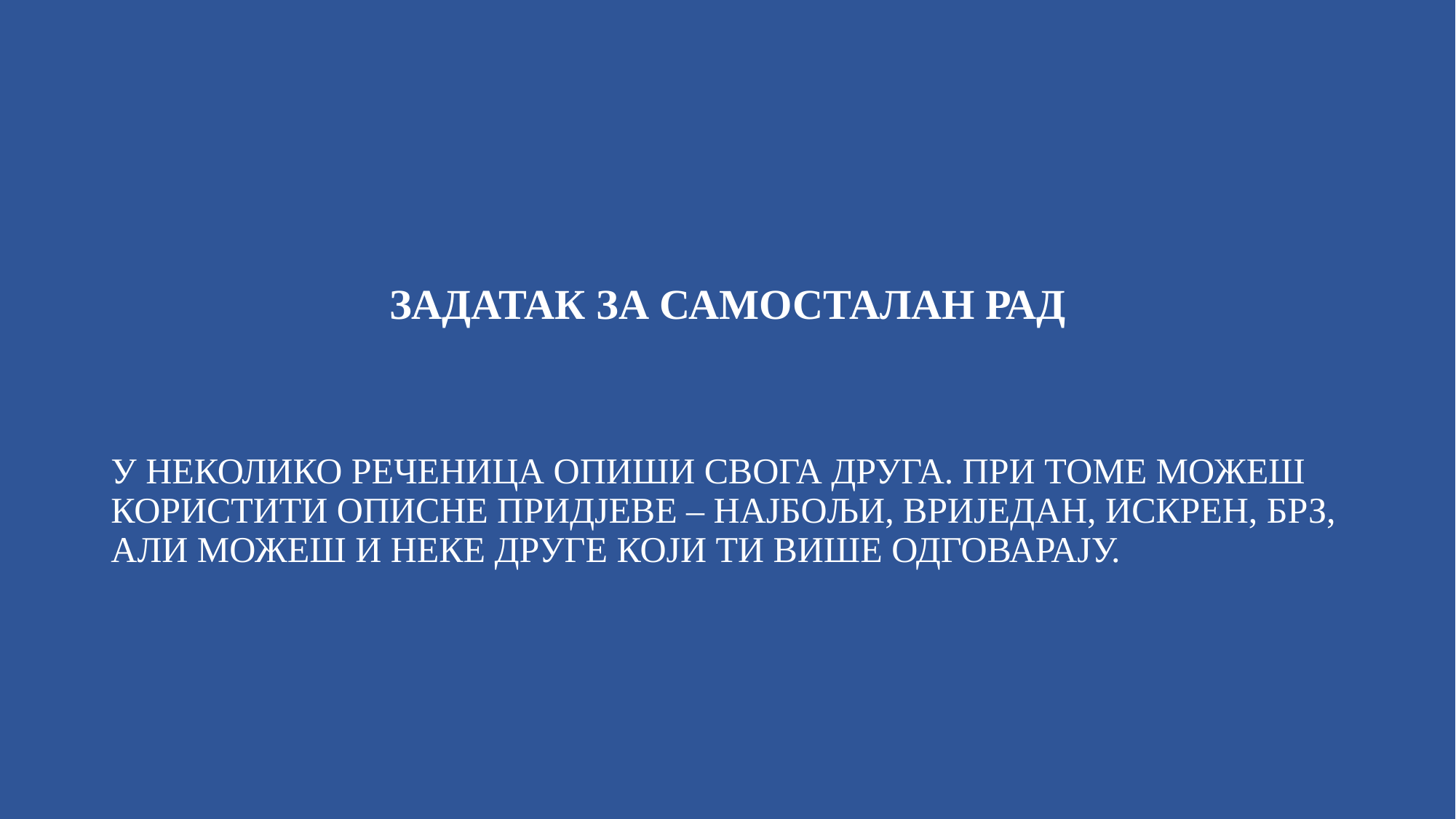

ЗАДАТАК ЗА САМОСТАЛАН РАД

У НЕКОЛИКО РЕЧЕНИЦА ОПИШИ СВОГА ДРУГА. ПРИ ТОМЕ МОЖЕШ КОРИСТИТИ ОПИСНЕ ПРИДЈЕВЕ – НАЈБОЉИ, ВРИЈЕДАН, ИСКРЕН, БРЗ, АЛИ МОЖЕШ И НЕКЕ ДРУГЕ КОЈИ ТИ ВИШЕ ОДГОВАРАЈУ.